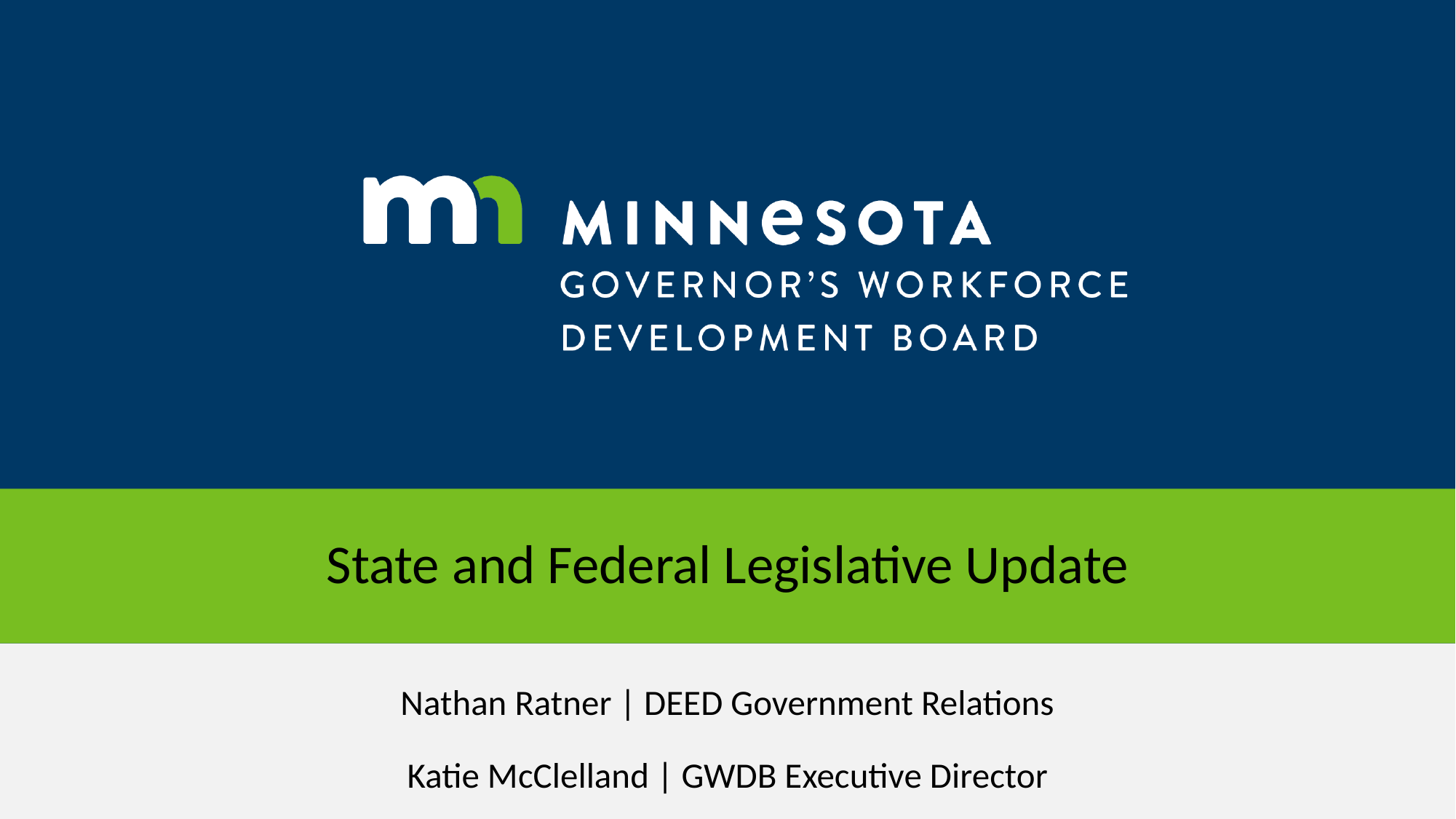

# State and Federal Legislative Update
Nathan Ratner | DEED Government Relations
Katie McClelland | GWDB Executive Director